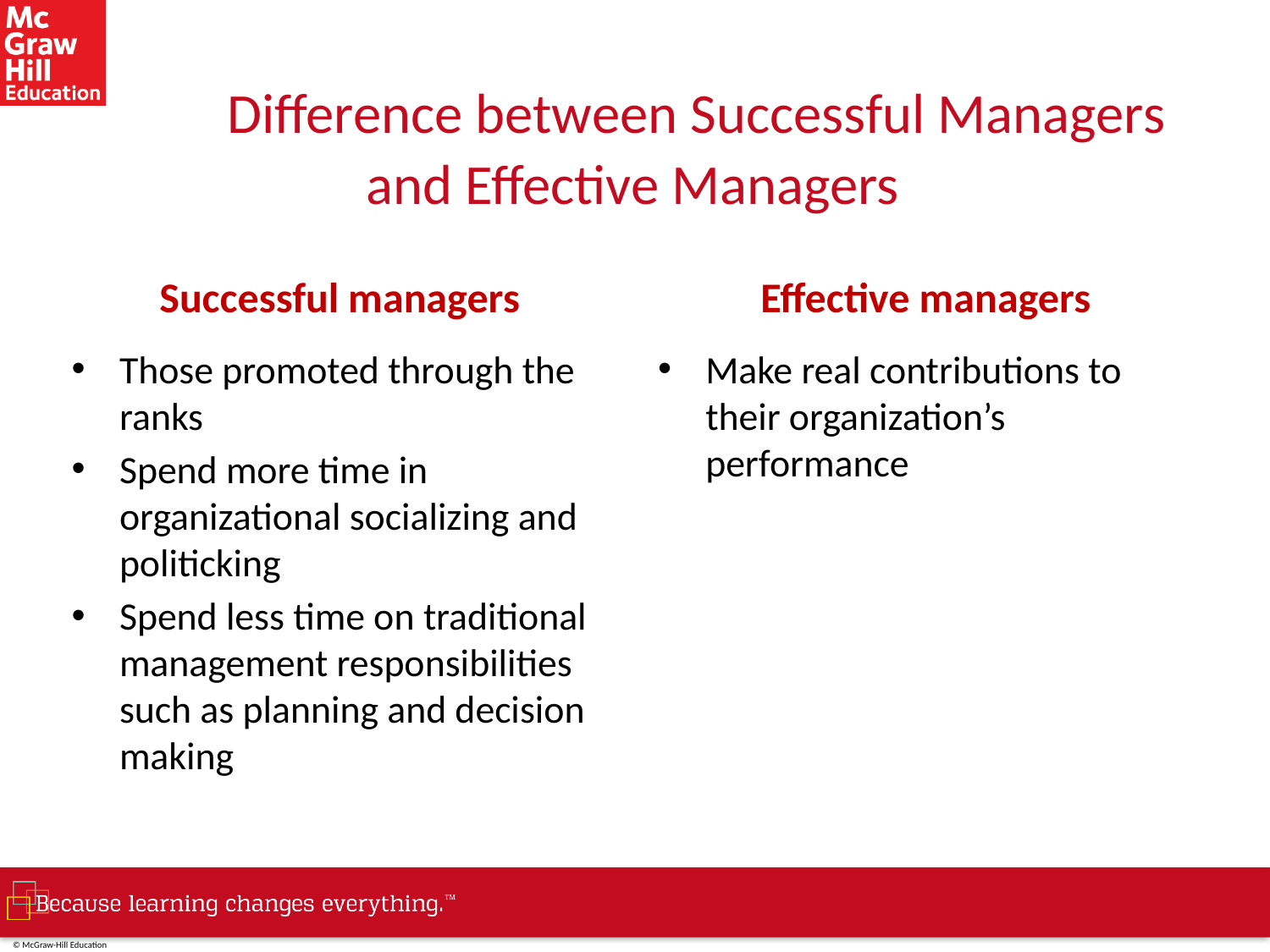

# Difference between Successful Managers and Effective Managers
Successful managers
Effective managers
Those promoted through the ranks
Spend more time in organizational socializing and politicking
Spend less time on traditional management responsibilities such as planning and decision making
Make real contributions to their organization’s performance